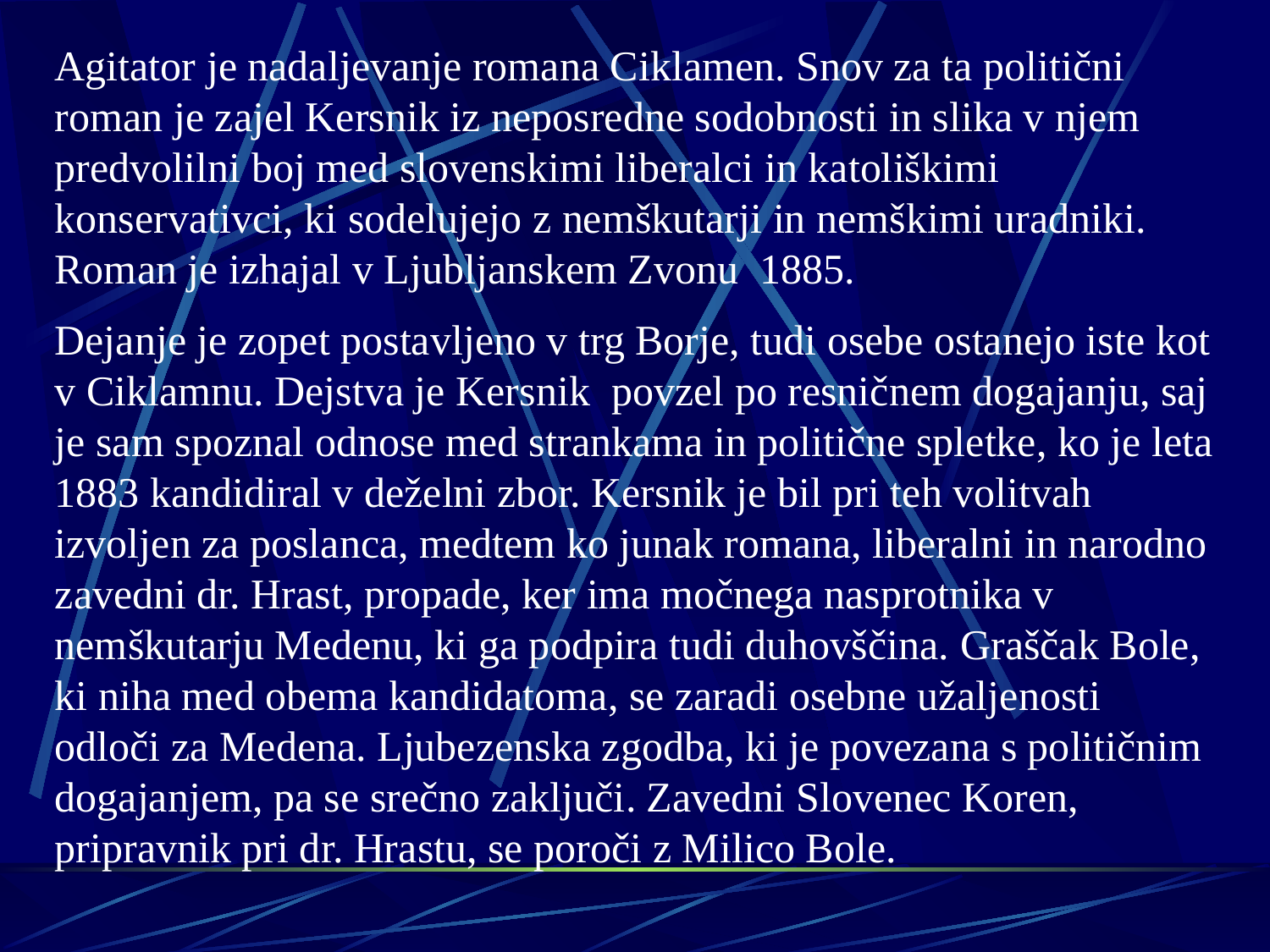

Agitator je nadaljevanje romana Ciklamen. Snov za ta politični roman je zajel Kersnik iz neposredne sodobnosti in slika v njem predvolilni boj med slovenskimi liberalci in katoliškimi konservativci, ki sodelujejo z nemškutarji in nemškimi uradniki. Roman je izhajal v Ljubljanskem Zvonu  1885.
Dejanje je zopet postavljeno v trg Borje, tudi osebe ostanejo iste kot v Ciklamnu. Dejstva je Kersnik  povzel po resničnem dogajanju, saj je sam spoznal odnose med strankama in politične spletke, ko je leta 1883 kandidiral v deželni zbor. Kersnik je bil pri teh volitvah izvoljen za poslanca, medtem ko junak romana, liberalni in narodno zavedni dr. Hrast, propade, ker ima močnega nasprotnika v nemškutarju Medenu, ki ga podpira tudi duhovščina. Graščak Bole, ki niha med obema kandidatoma, se zaradi osebne užaljenosti odloči za Medena. Ljubezenska zgodba, ki je povezana s političnim dogajanjem, pa se srečno zaključi. Zavedni Slovenec Koren, pripravnik pri dr. Hrastu, se poroči z Milico Bole.